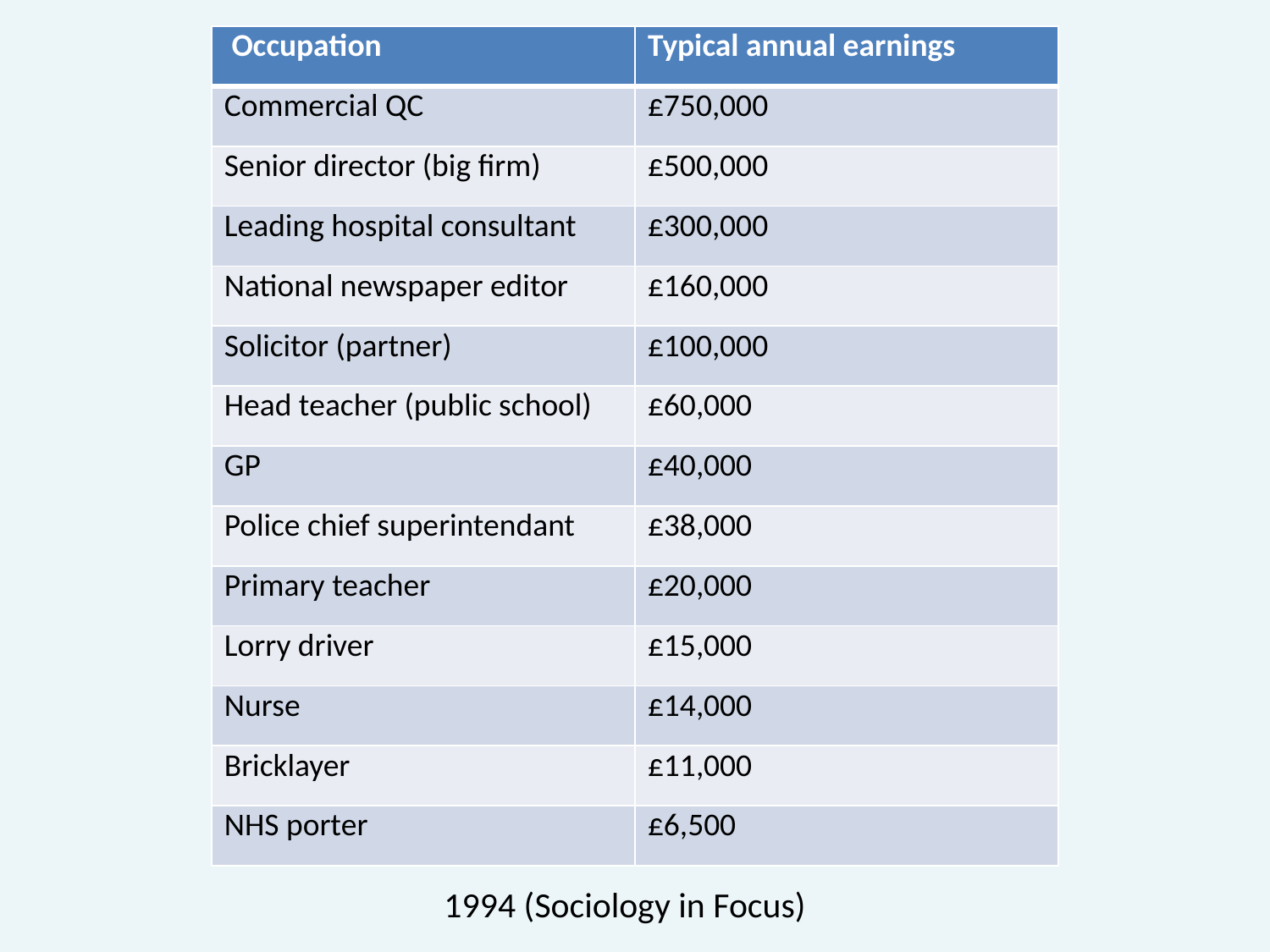

| Occupation | Typical annual earnings |
| --- | --- |
| Commercial QC | £750,000 |
| Senior director (big firm) | £500,000 |
| Leading hospital consultant | £300,000 |
| National newspaper editor | £160,000 |
| Solicitor (partner) | £100,000 |
| Head teacher (public school) | £60,000 |
| GP | £40,000 |
| Police chief superintendant | £38,000 |
| Primary teacher | £20,000 |
| Lorry driver | £15,000 |
| Nurse | £14,000 |
| Bricklayer | £11,000 |
| NHS porter | £6,500 |
1994 (Sociology in Focus)